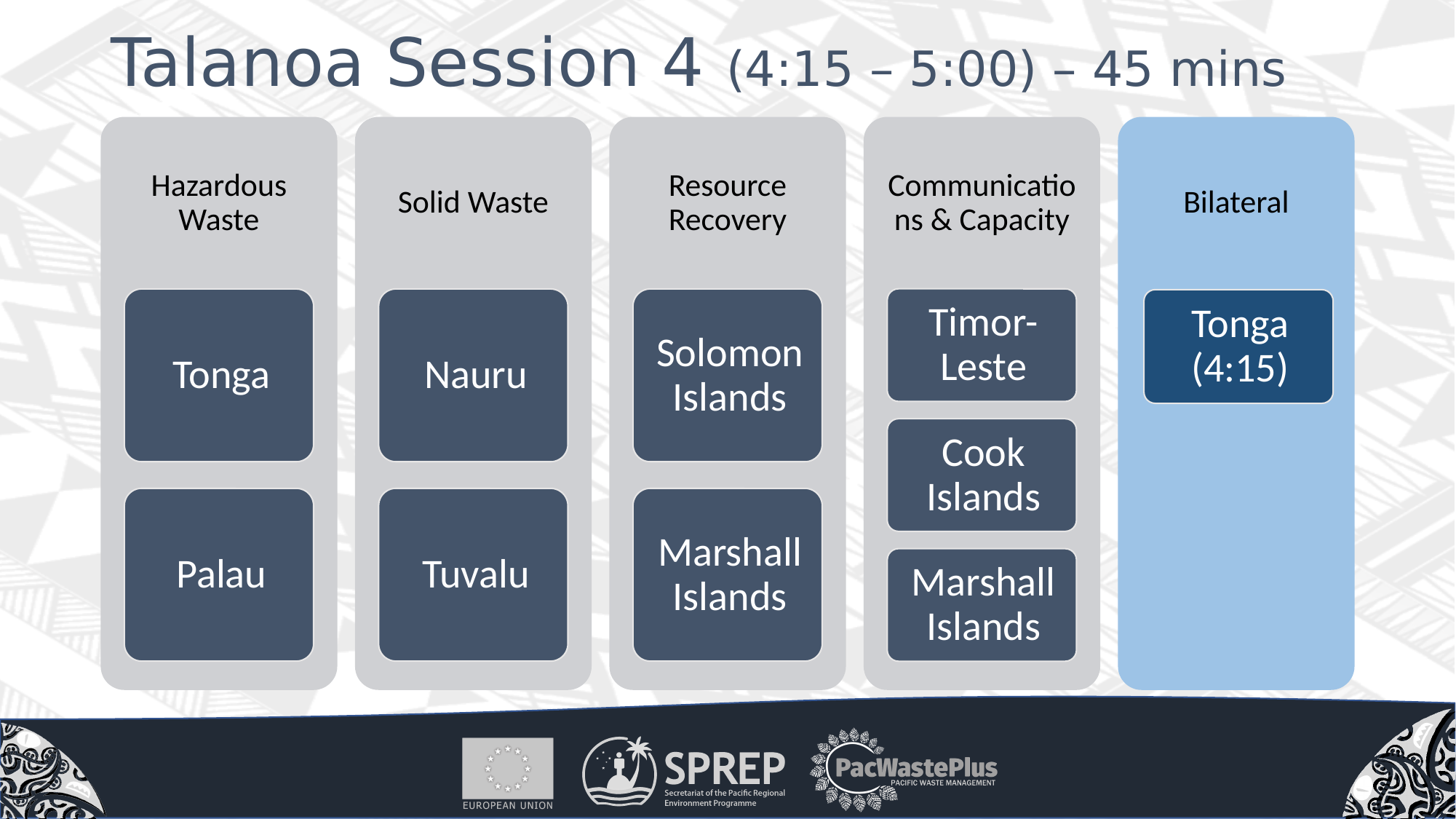

# Talanoa Session 4 (4:15 – 5:00) – 45 mins
Hazardous Waste
Tonga
Palau
Solid Waste
Nauru
Tuvalu
Resource Recovery
Solomon Islands
Marshall Islands
Communications & Capacity
Timor-Leste
Cook Islands
Marshall Islands
Bilateral
Tonga (4:15)